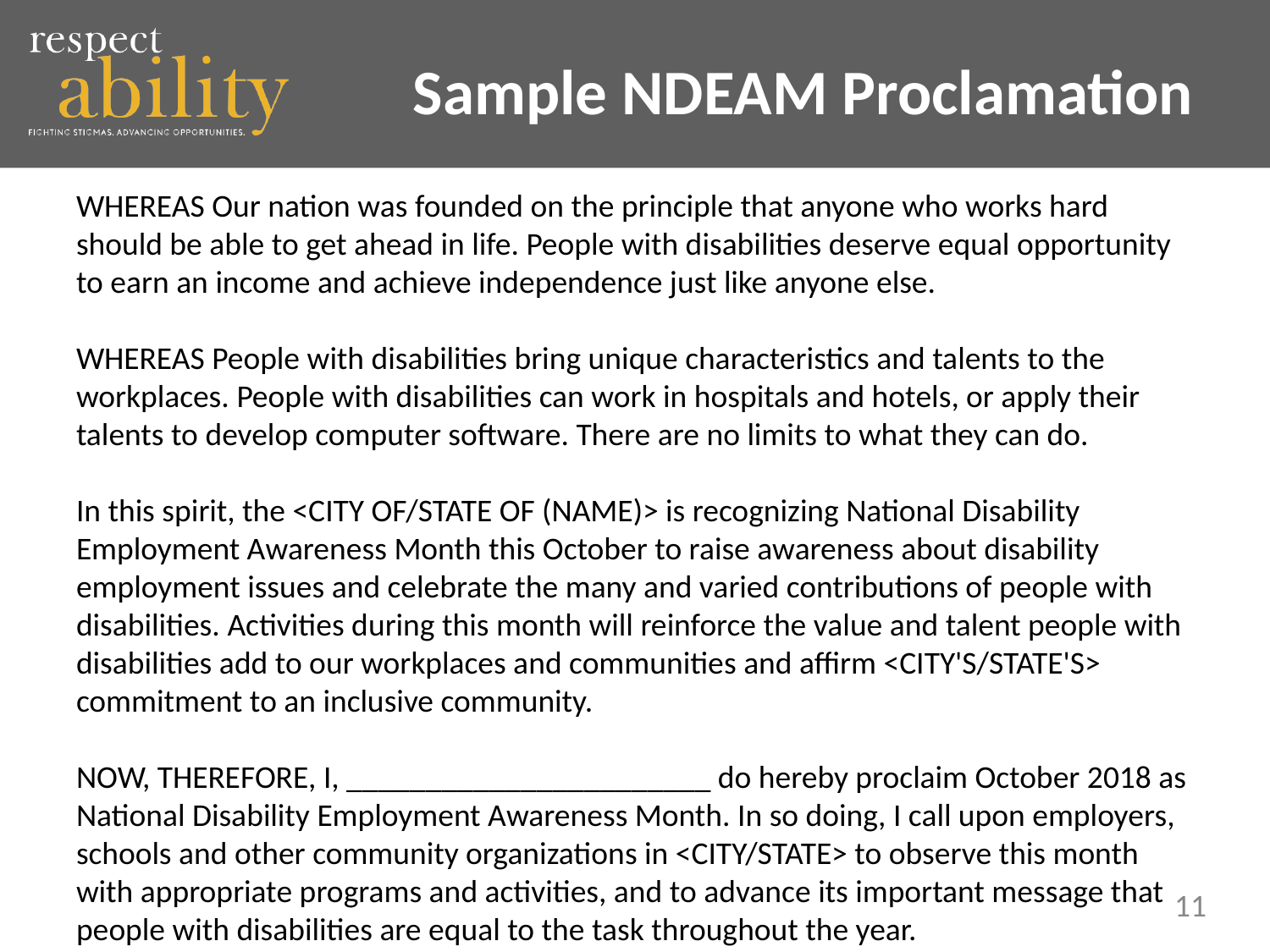

# Sample NDEAM Proclamation
WHEREAS Our nation was founded on the principle that anyone who works hard should be able to get ahead in life. People with disabilities deserve equal opportunity to earn an income and achieve independence just like anyone else.

WHEREAS People with disabilities bring unique characteristics and talents to the workplaces. People with disabilities can work in hospitals and hotels, or apply their talents to develop computer software. There are no limits to what they can do.

In this spirit, the <CITY OF/STATE OF (NAME)> is recognizing National Disability Employment Awareness Month this October to raise awareness about disability employment issues and celebrate the many and varied contributions of people with disabilities. Activities during this month will reinforce the value and talent people with disabilities add to our workplaces and communities and affirm <CITY'S/STATE'S> commitment to an inclusive community.

NOW, THEREFORE, I, _______________________ do hereby proclaim October 2018 as National Disability Employment Awareness Month. In so doing, I call upon employers, schools and other community organizations in <CITY/STATE> to observe this month with appropriate programs and activities, and to advance its important message that people with disabilities are equal to the task throughout the year.

11